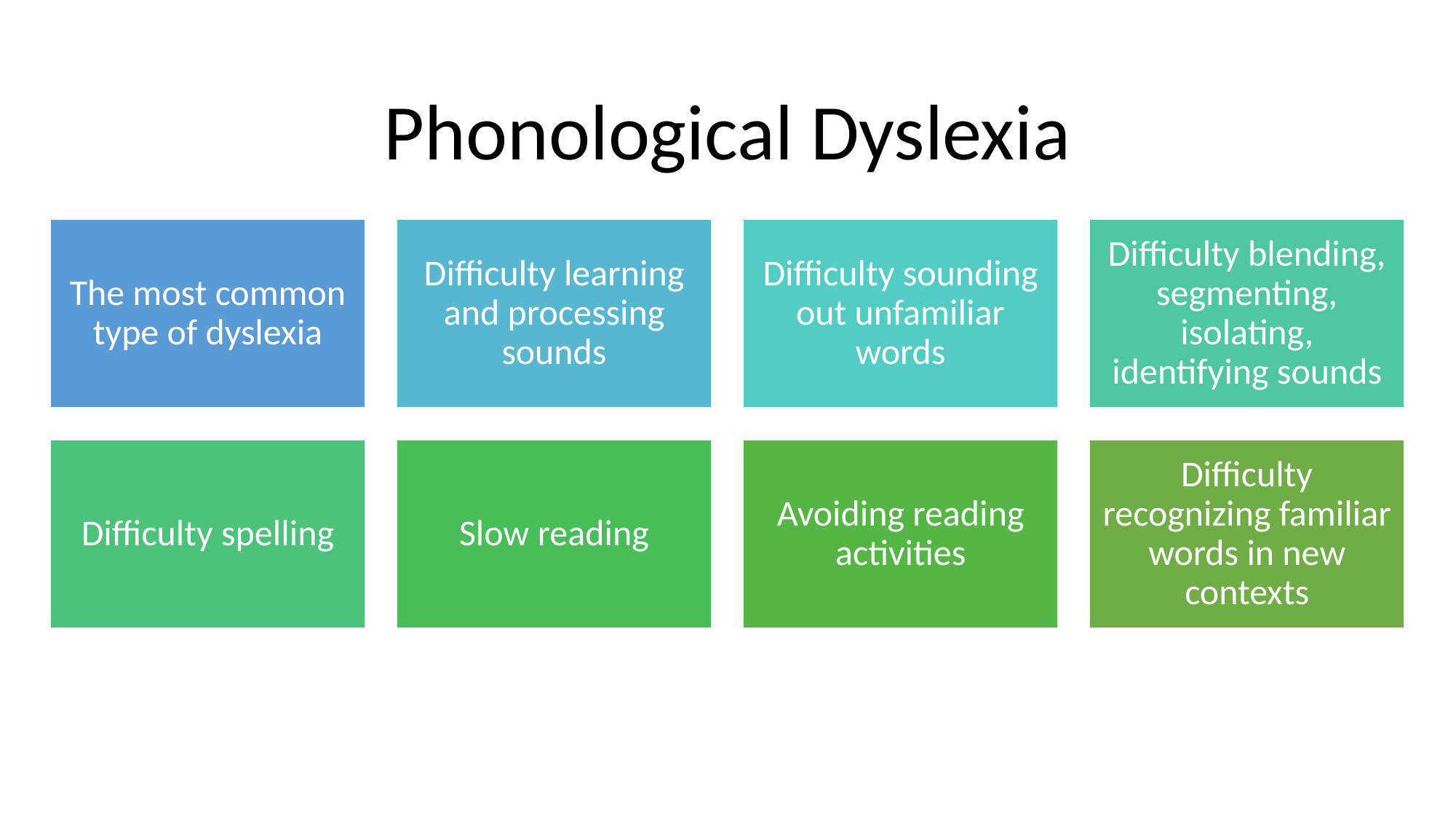

# Phonological Dyslexia
The most common type of dyslexia
Difficulty learning and processing sounds
Difficulty sounding out unfamiliar words
Difficulty blending, segmenting, isolating, identifying sounds
Difficulty spelling
Slow reading
Avoiding reading activities
Difficulty recognizing familiar words in new contexts